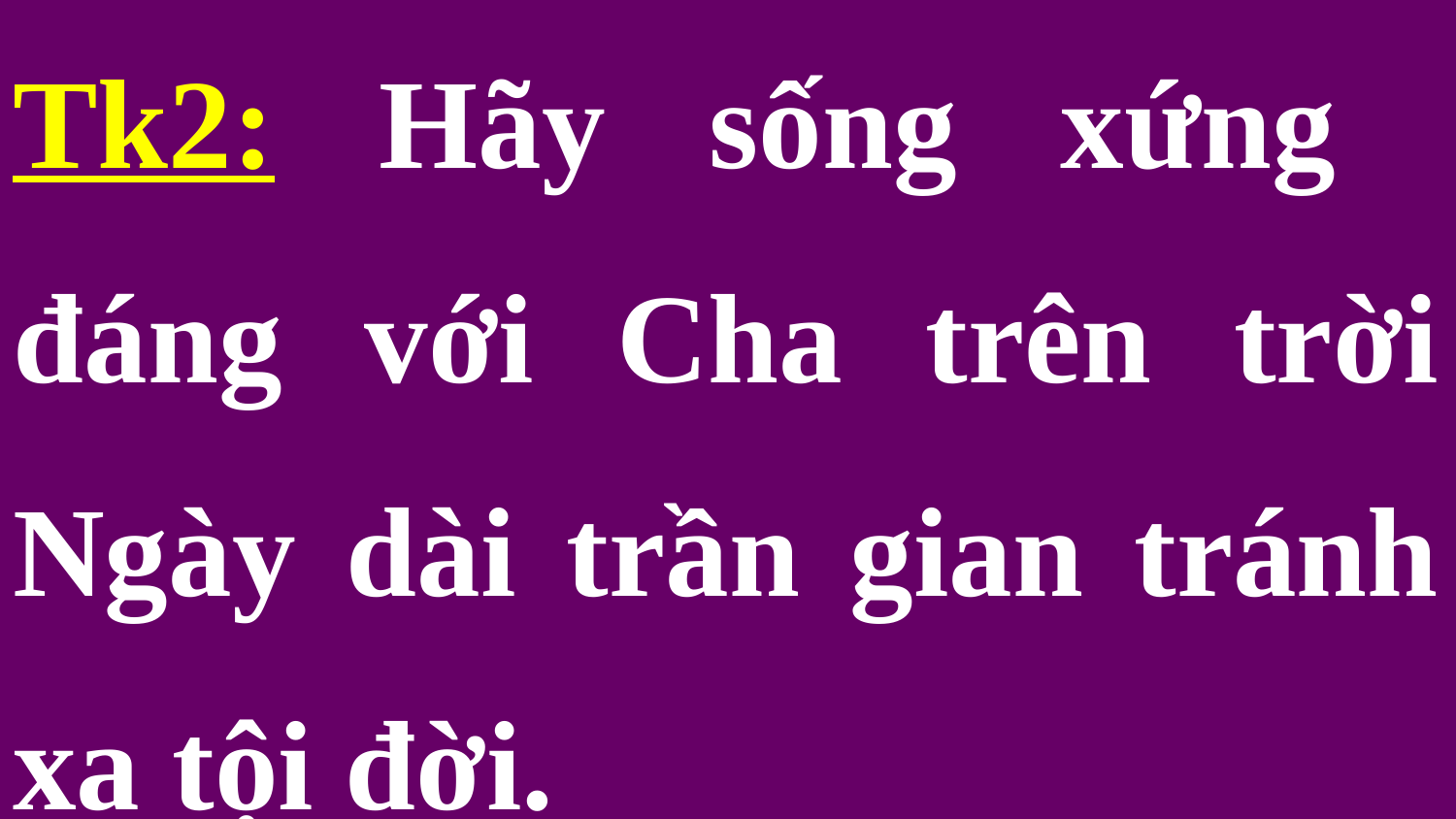

Tk2: Hãy sống xứng  đáng với Cha trên trời Ngày dài trần gian tránh xa tội đời.